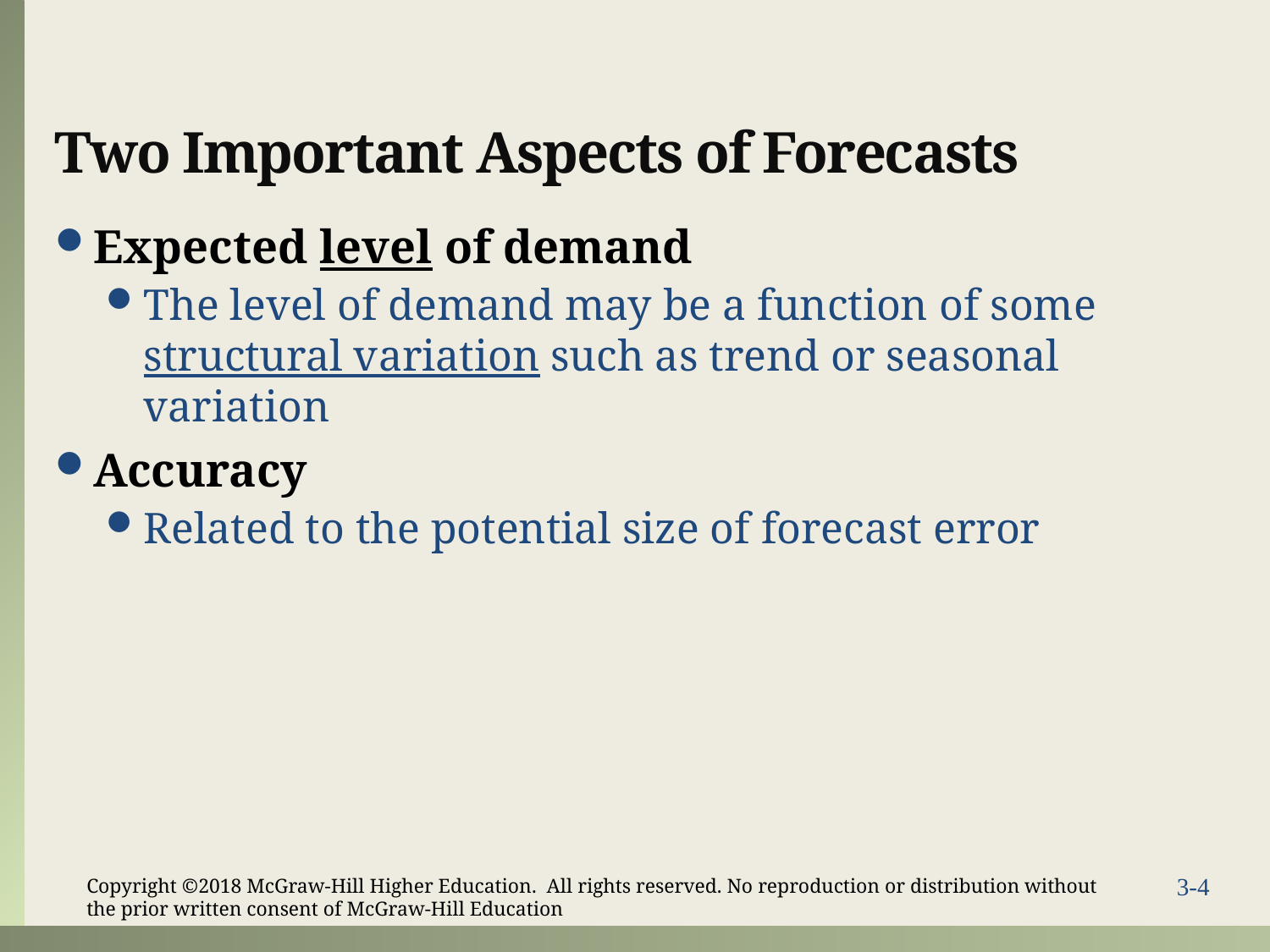

# Two Important Aspects of Forecasts
Expected level of demand
The level of demand may be a function of some structural variation such as trend or seasonal variation
Accuracy
Related to the potential size of forecast error
Copyright ©2018 McGraw-Hill Higher Education.  All rights reserved. No reproduction or distribution without the prior written consent of McGraw-Hill Education